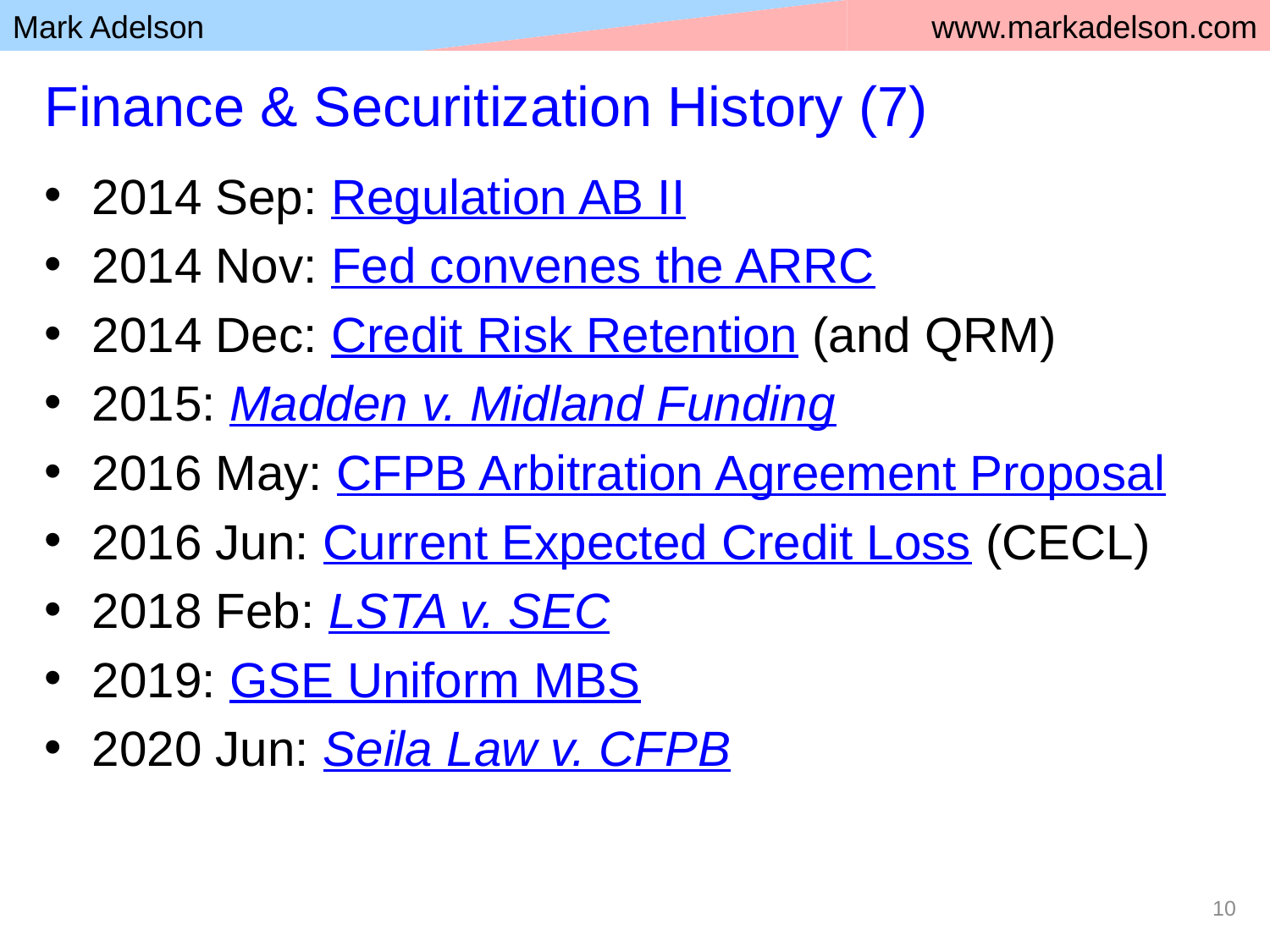

# Finance & Securitization History (7)
2014 Sep: Regulation AB II
2014 Nov: Fed convenes the ARRC
2014 Dec: Credit Risk Retention (and QRM)
2015: Madden v. Midland Funding
2016 May: CFPB Arbitration Agreement Proposal
2016 Jun: Current Expected Credit Loss (CECL)
2018 Feb: LSTA v. SEC
2019: GSE Uniform MBS
2020 Jun: Seila Law v. CFPB
10